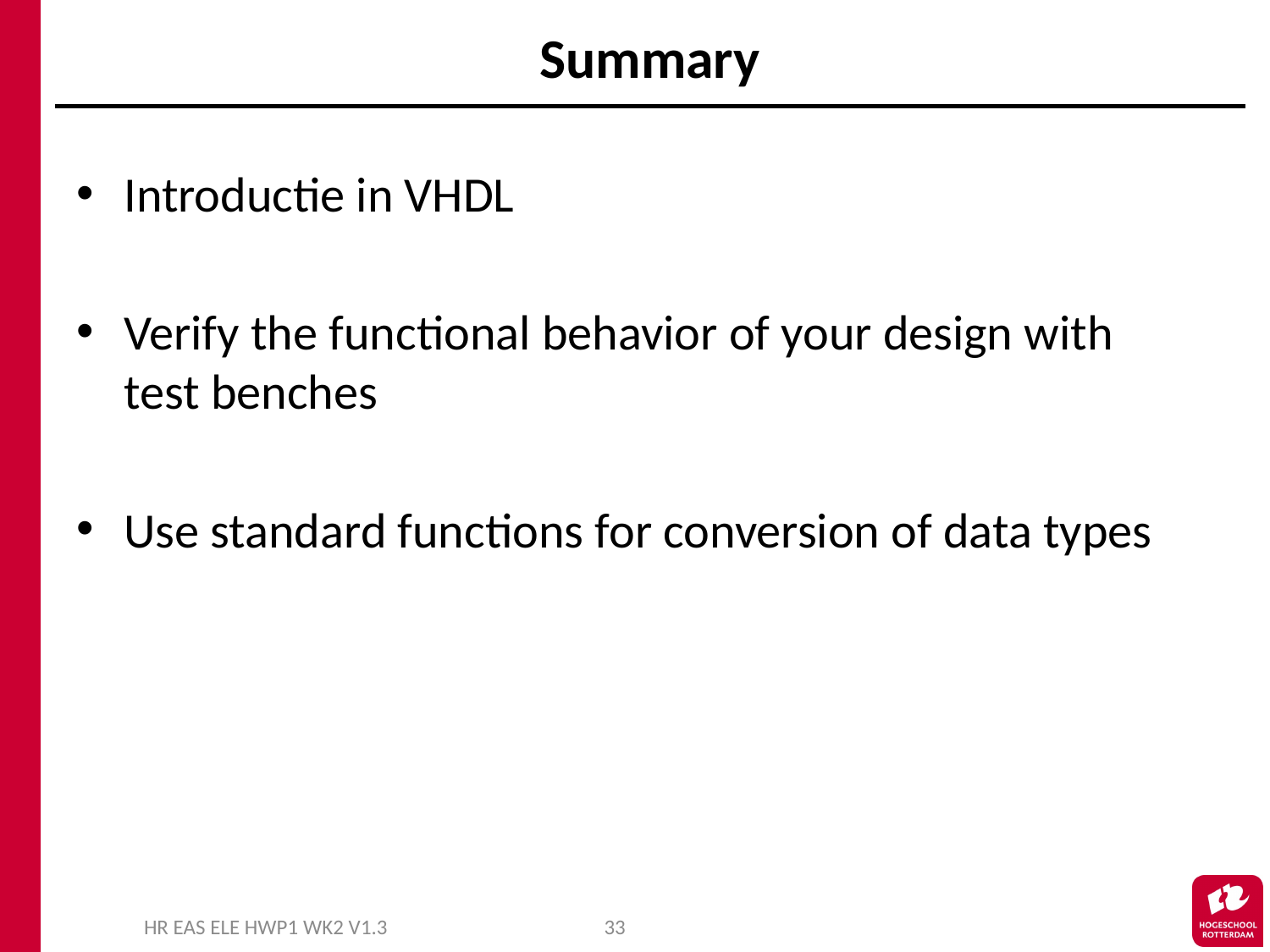

# Summary
Introductie in VHDL

Verify the functional behavior of your design with test benches

Use standard functions for conversion of data types

HR EAS ELE HWP1 WK2 V1.3
33